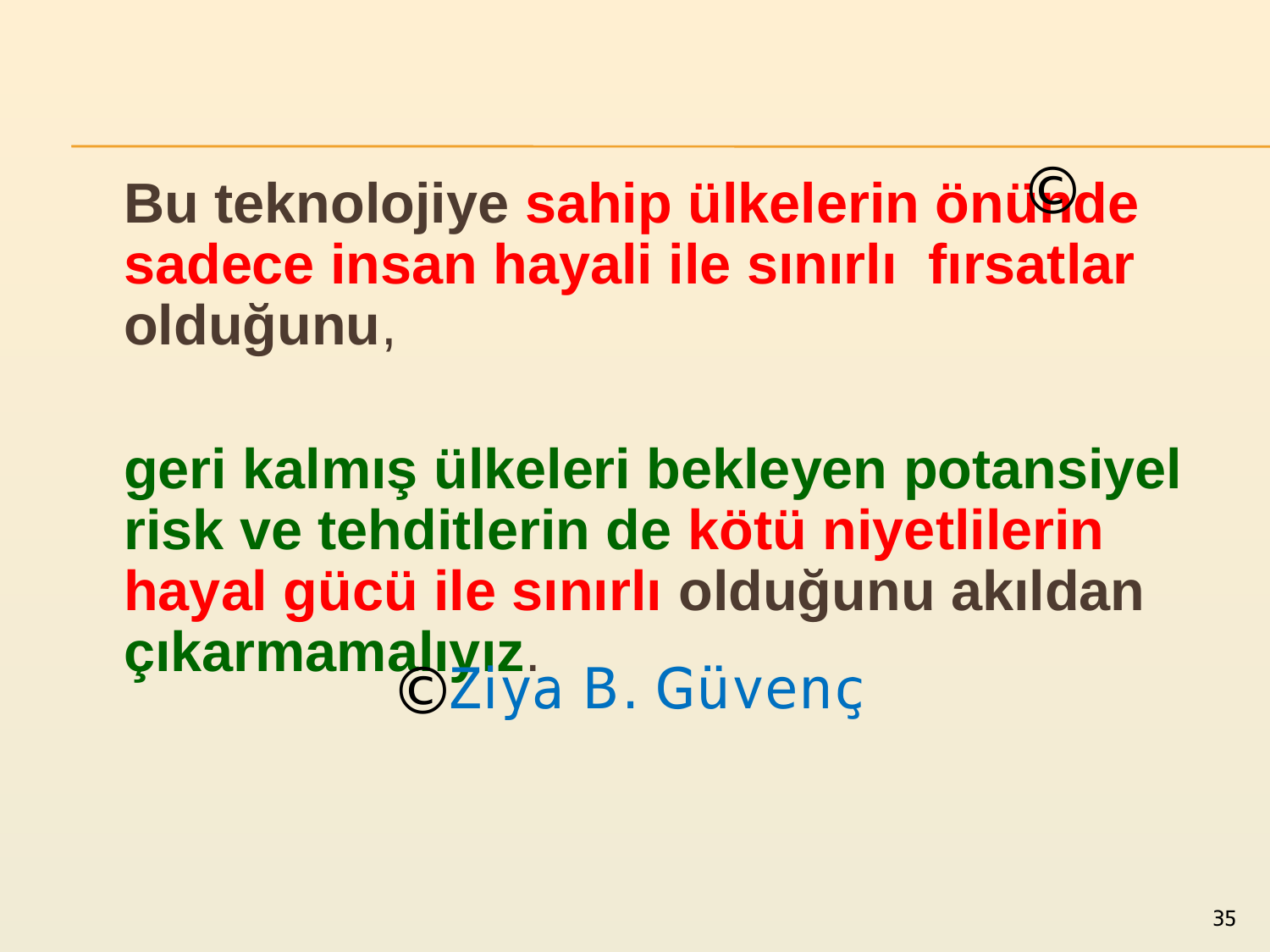

©
	Bu teknolojiye sahip ülkelerin önünde sadece insan hayali ile sınırlı  fırsatlar olduğunu,

	geri kalmış ülkeleri bekleyen potansiyel risk ve tehditlerin de kötü niyetlilerin hayal gücü ile sınırlı olduğunu akıldan çıkarmamalıyız.

©Ziya B. Güvenç
35